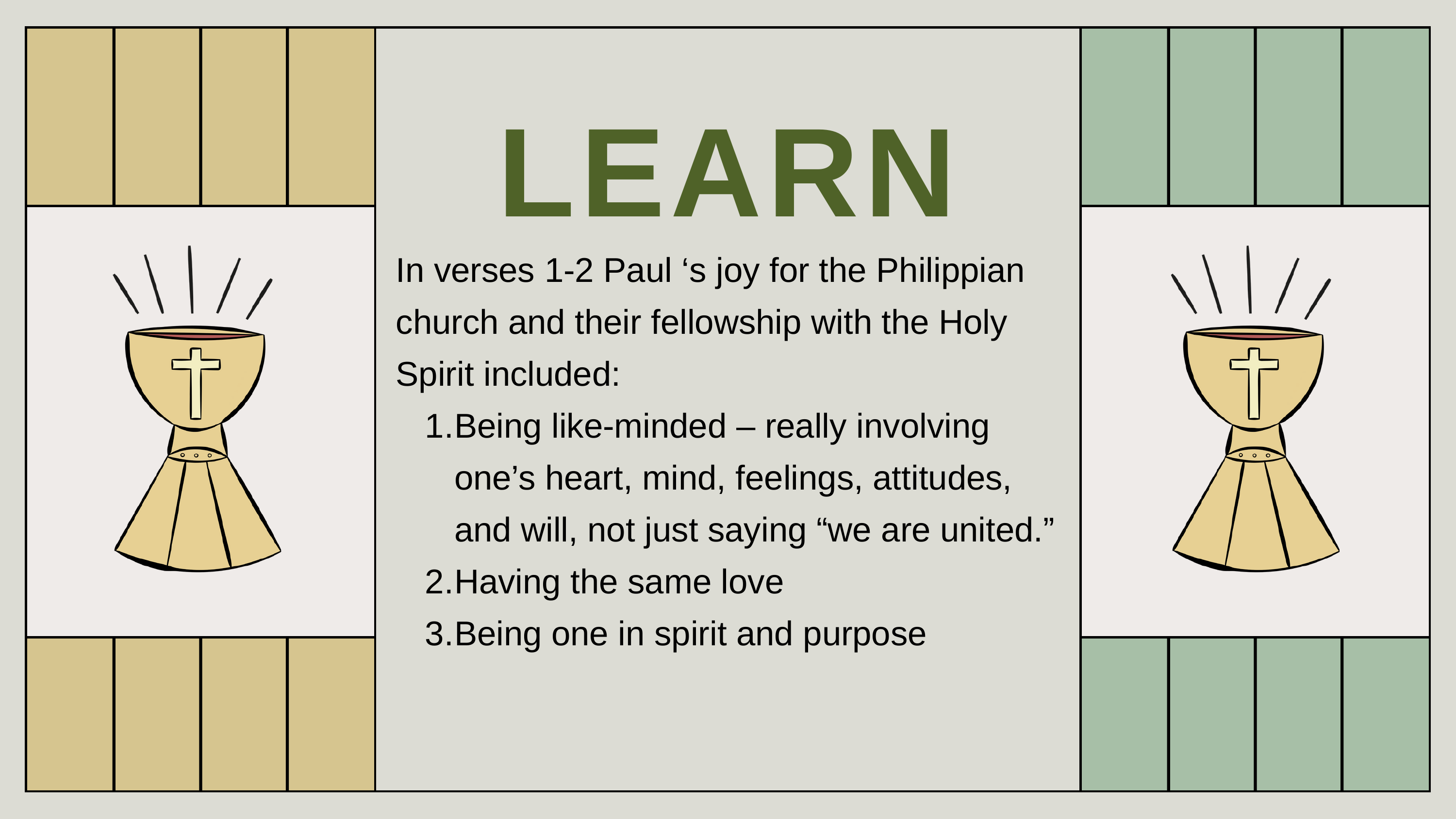

LEARN

In verses 1-2 Paul ‘s joy for the Philippian church and their fellowship with the Holy Spirit included:
Being like-minded – really involving one’s heart, mind, feelings, attitudes, and will, not just saying “we are united.”
Having the same love
Being one in spirit and purpose